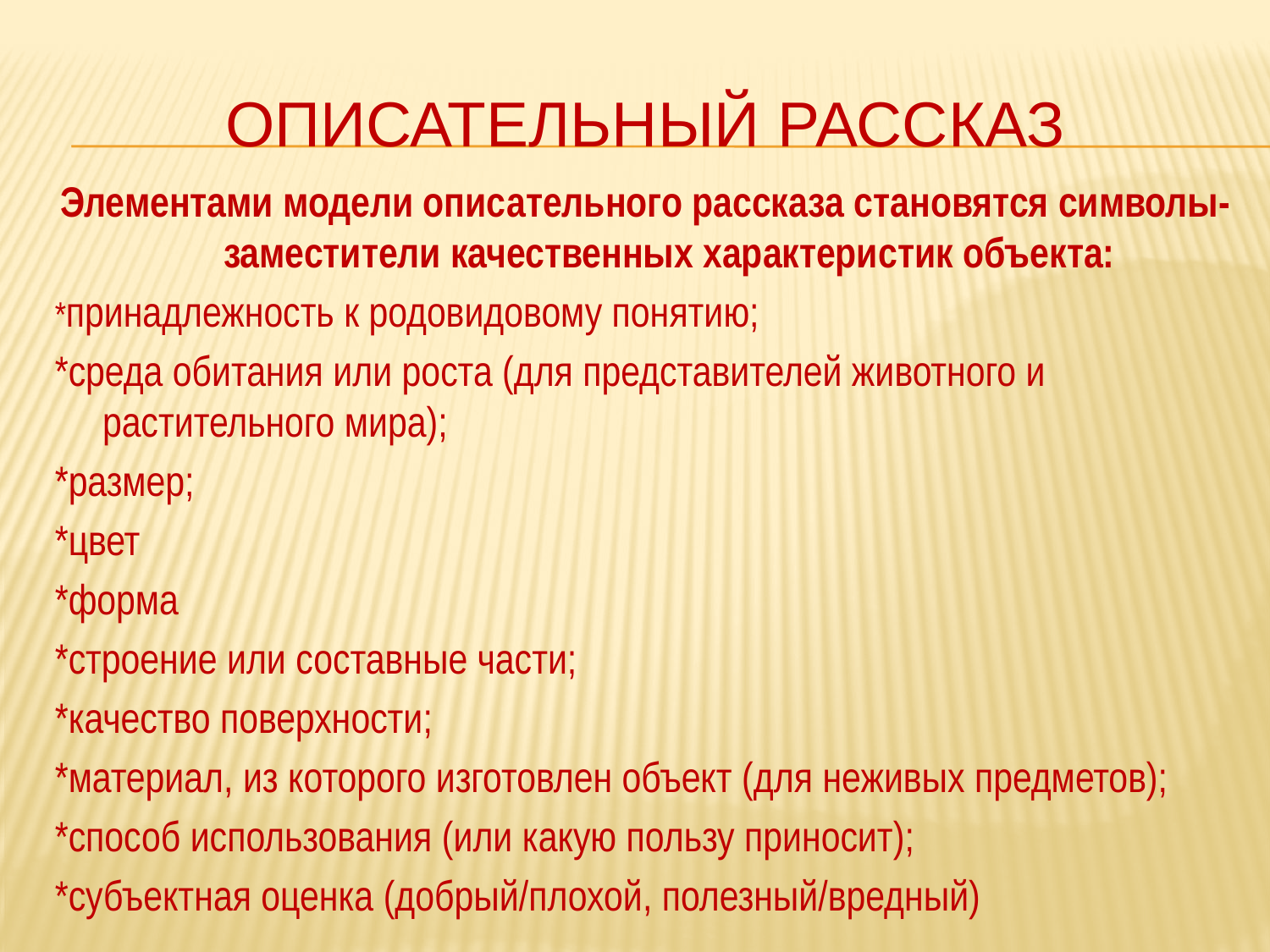

# Описательный рассказ
Элементами модели описательного рассказа становятся символы-заместители качественных характеристик объекта:
*принадлежность к родовидовому понятию;
*среда обитания или роста (для представителей животного и растительного мира);
*размер;
*цвет
*форма
*строение или составные части;
*качество поверхности;
*материал, из которого изготовлен объект (для неживых предметов);
*способ использования (или какую пользу приносит);
*субъектная оценка (добрый/плохой, полезный/вредный)